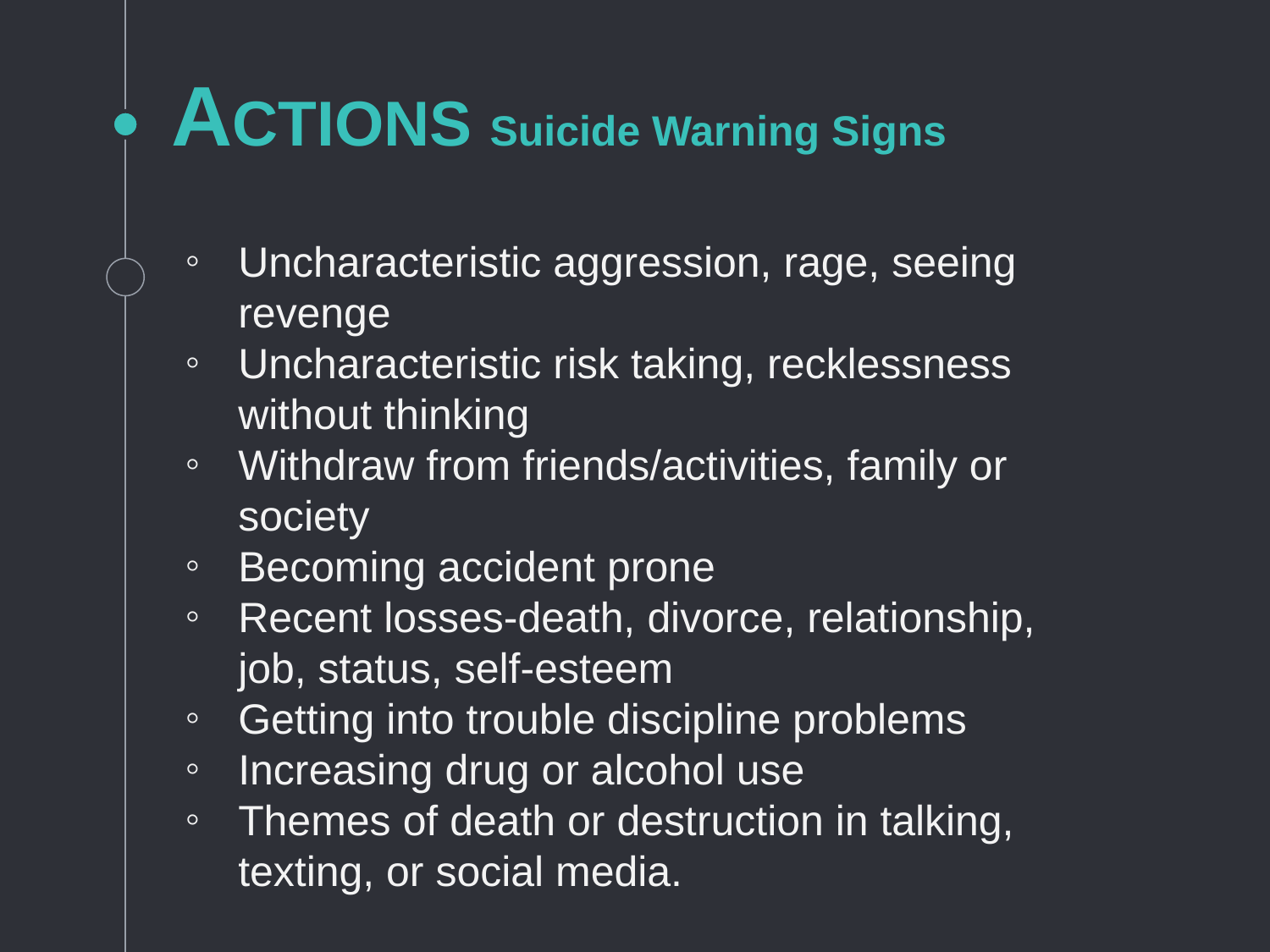

Uncharacteristic aggression, rage, seeing revenge
Uncharacteristic risk taking, recklessness without thinking
Withdraw from friends/activities, family or society
Becoming accident prone
Recent losses-death, divorce, relationship, job, status, self-esteem
Getting into trouble discipline problems
Increasing drug or alcohol use
Themes of death or destruction in talking, texting, or social media.
# ACTIONS Suicide Warning Signs